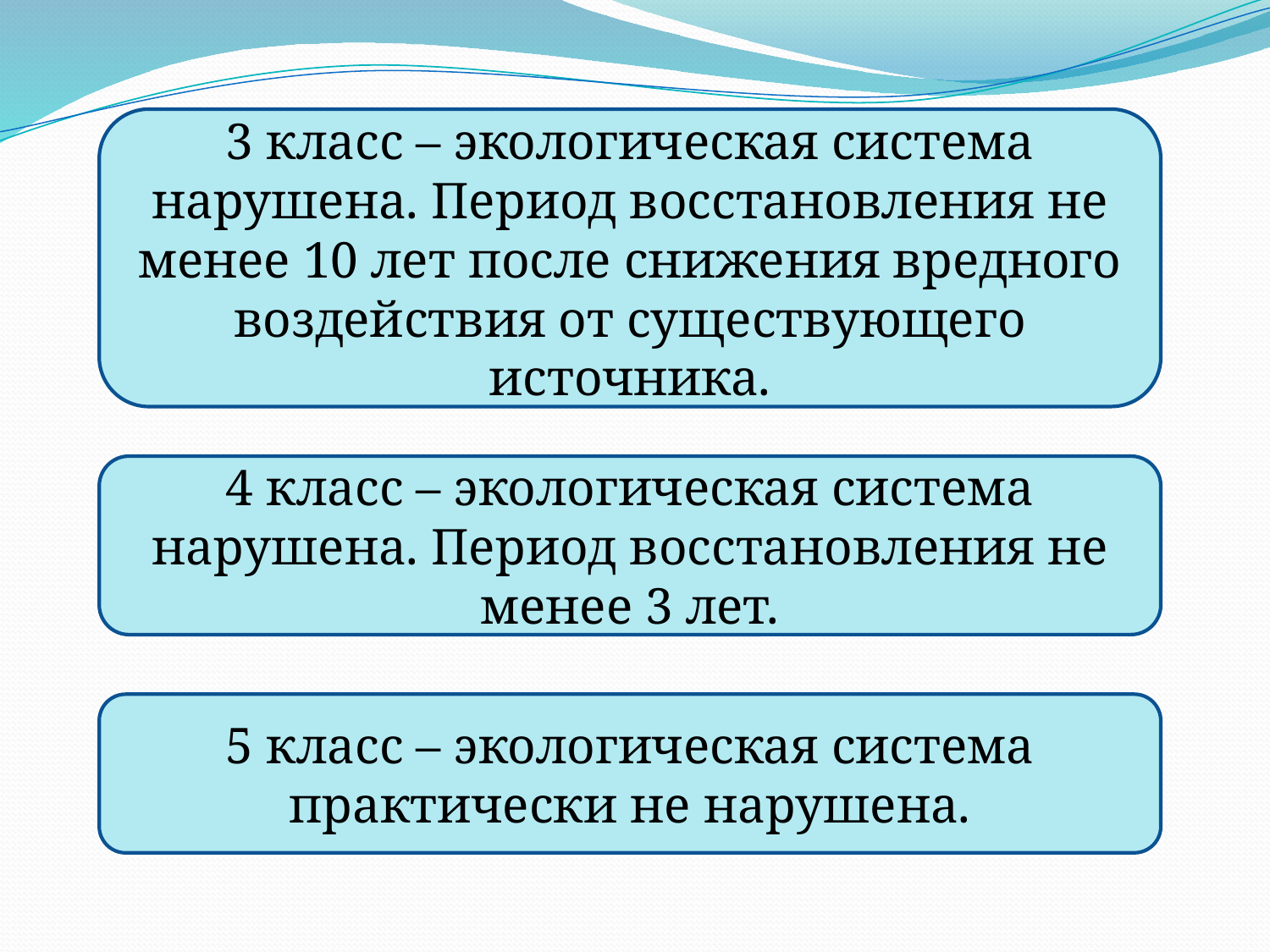

3 класс – экологическая система нарушена. Период восстановления не менее 10 лет после снижения вредного воздействия от существующего источника.
4 класс – экологическая система нарушена. Период восстановления не менее 3 лет.
5 класс – экологическая система практически не нарушена.